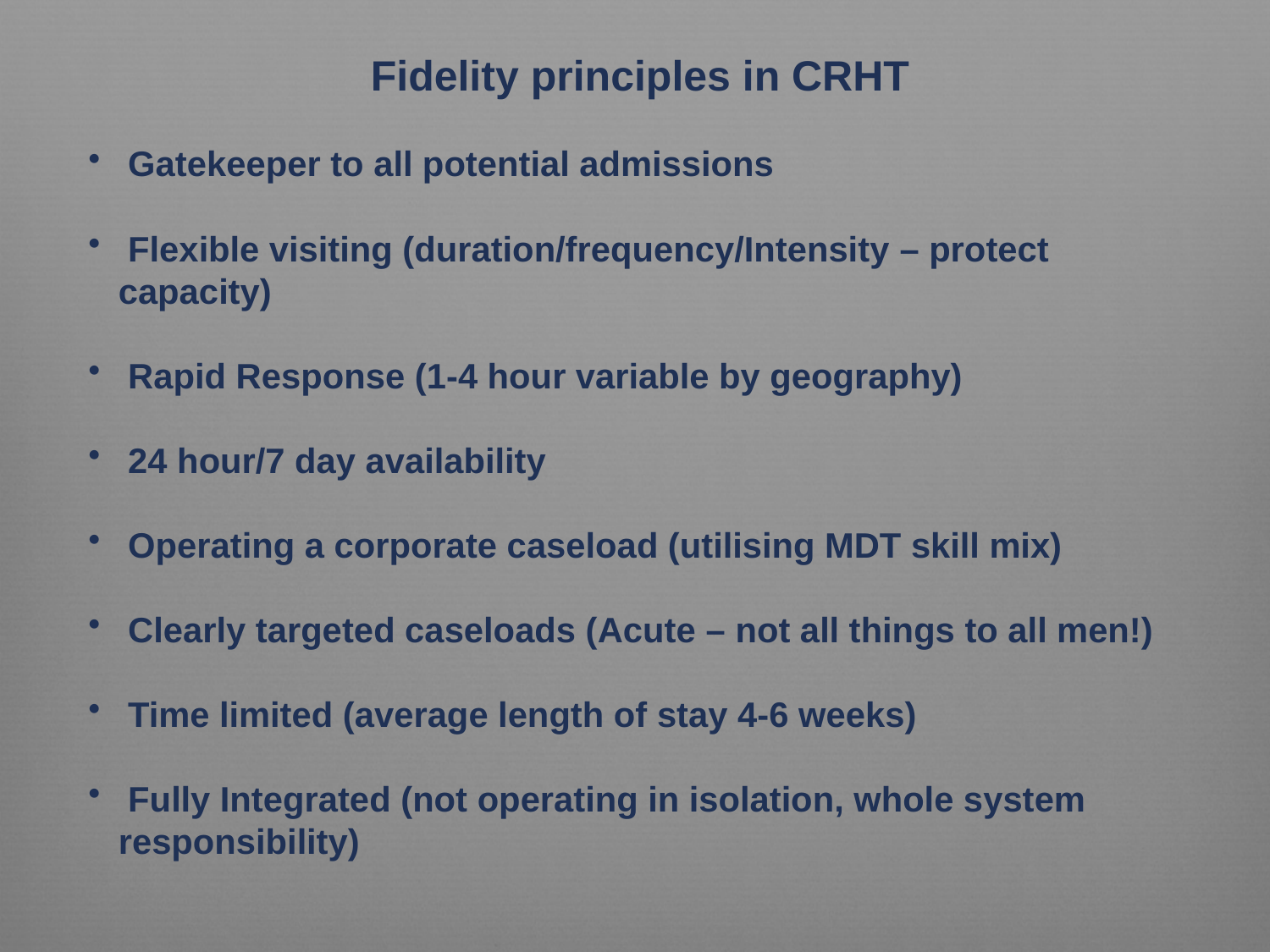

Fidelity principles in CRHT

 Gatekeeper to all potential admissions

 Flexible visiting (duration/frequency/Intensity – protect capacity)

 Rapid Response (1-4 hour variable by geography)

 24 hour/7 day availability

 Operating a corporate caseload (utilising MDT skill mix)

 Clearly targeted caseloads (Acute – not all things to all men!)

 Time limited (average length of stay 4-6 weeks)

 Fully Integrated (not operating in isolation, whole system responsibility)

#